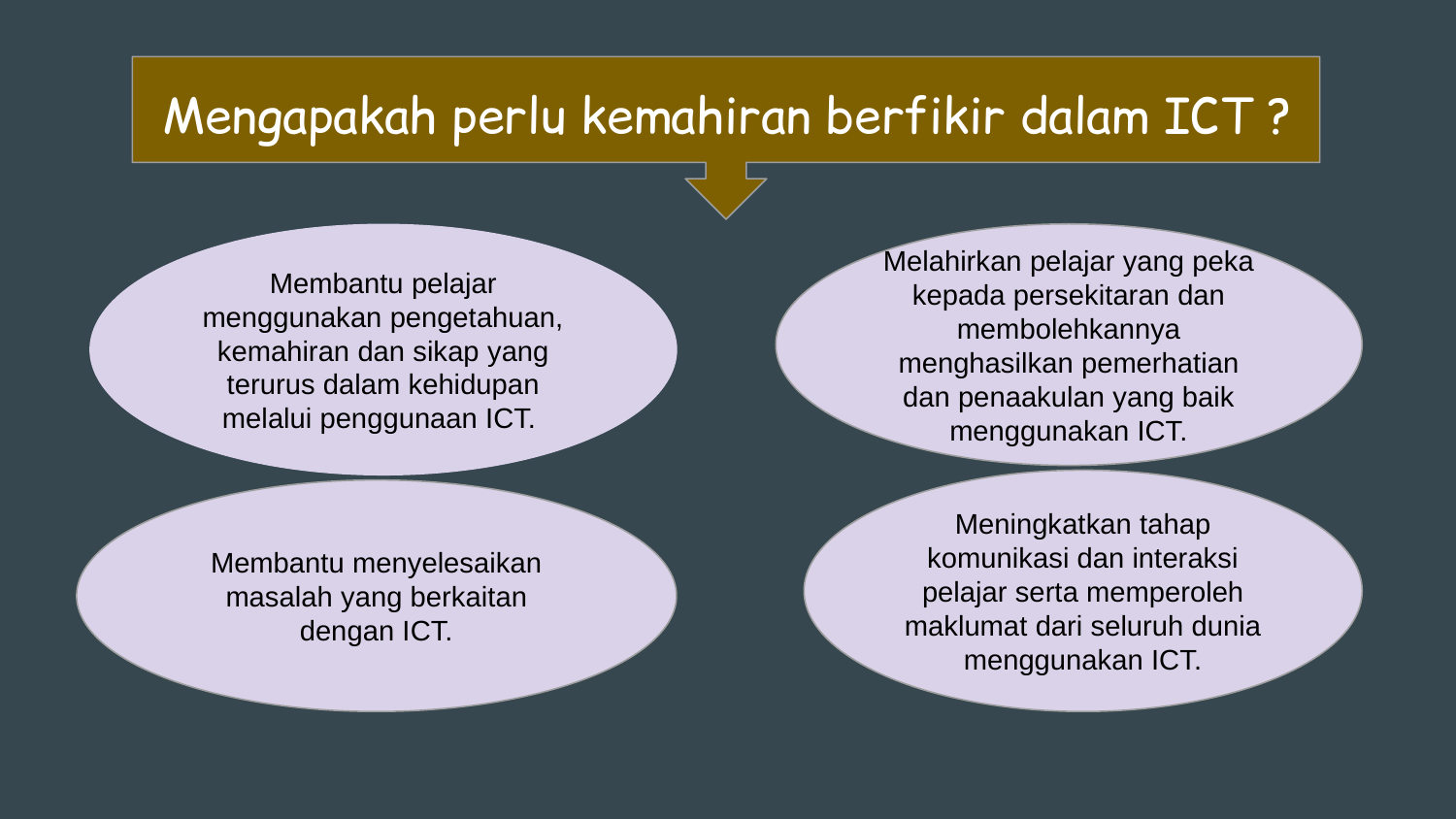

# Mengapakah perlu kemahiran berfikir dalam ICT ?
Melahirkan pelajar yang peka kepada persekitaran dan membolehkannya menghasilkan pemerhatian dan penaakulan yang baik menggunakan ICT.
Membantu pelajar menggunakan pengetahuan, kemahiran dan sikap yang terurus dalam kehidupan melalui penggunaan ICT.
Meningkatkan tahap komunikasi dan interaksi pelajar serta memperoleh maklumat dari seluruh dunia menggunakan ICT.
Membantu menyelesaikan masalah yang berkaitan dengan ICT.